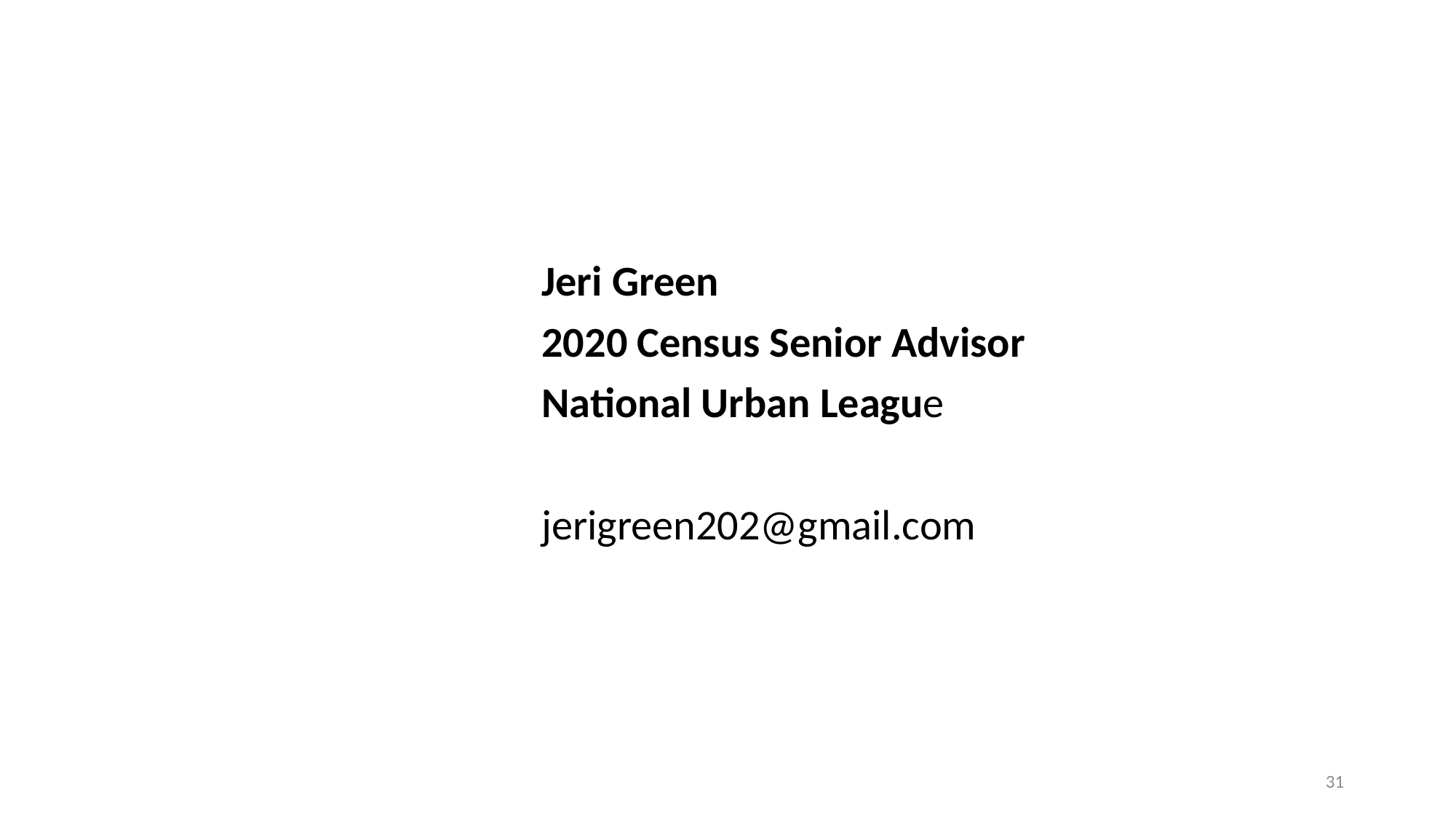

# Thank you!
Jeri Green
2020 Census Senior Advisor
National Urban League

jerigreen202@gmail.com
31